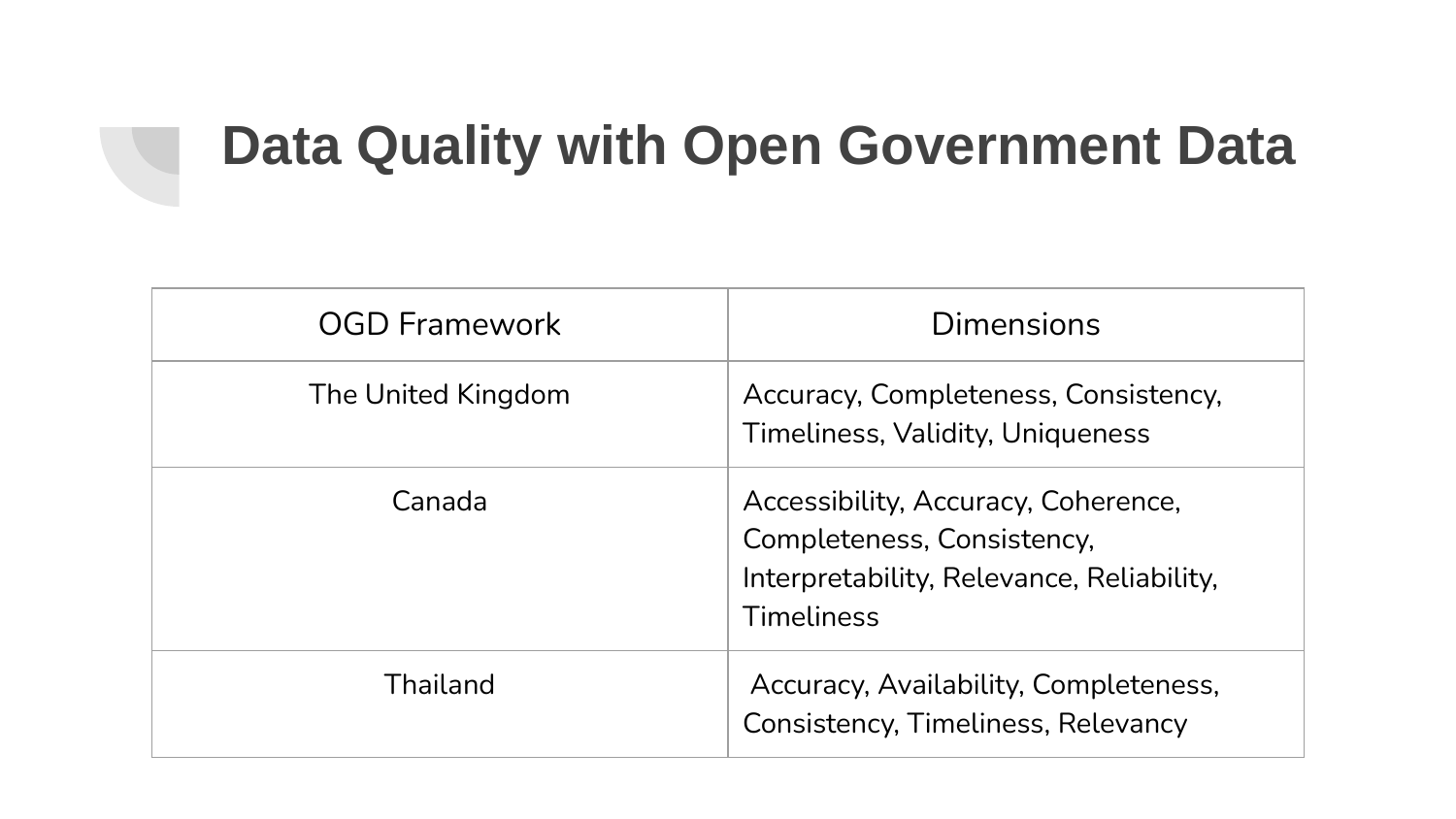

# Data Quality with Open Government Data
| OGD Framework | Dimensions |
| --- | --- |
| The United Kingdom | Accuracy, Completeness, Consistency, Timeliness, Validity, Uniqueness |
| Canada | Accessibility, Accuracy, Coherence, Completeness, Consistency, Interpretability, Relevance, Reliability, Timeliness |
| Thailand | Accuracy, Availability, Completeness, Consistency, Timeliness, Relevancy |